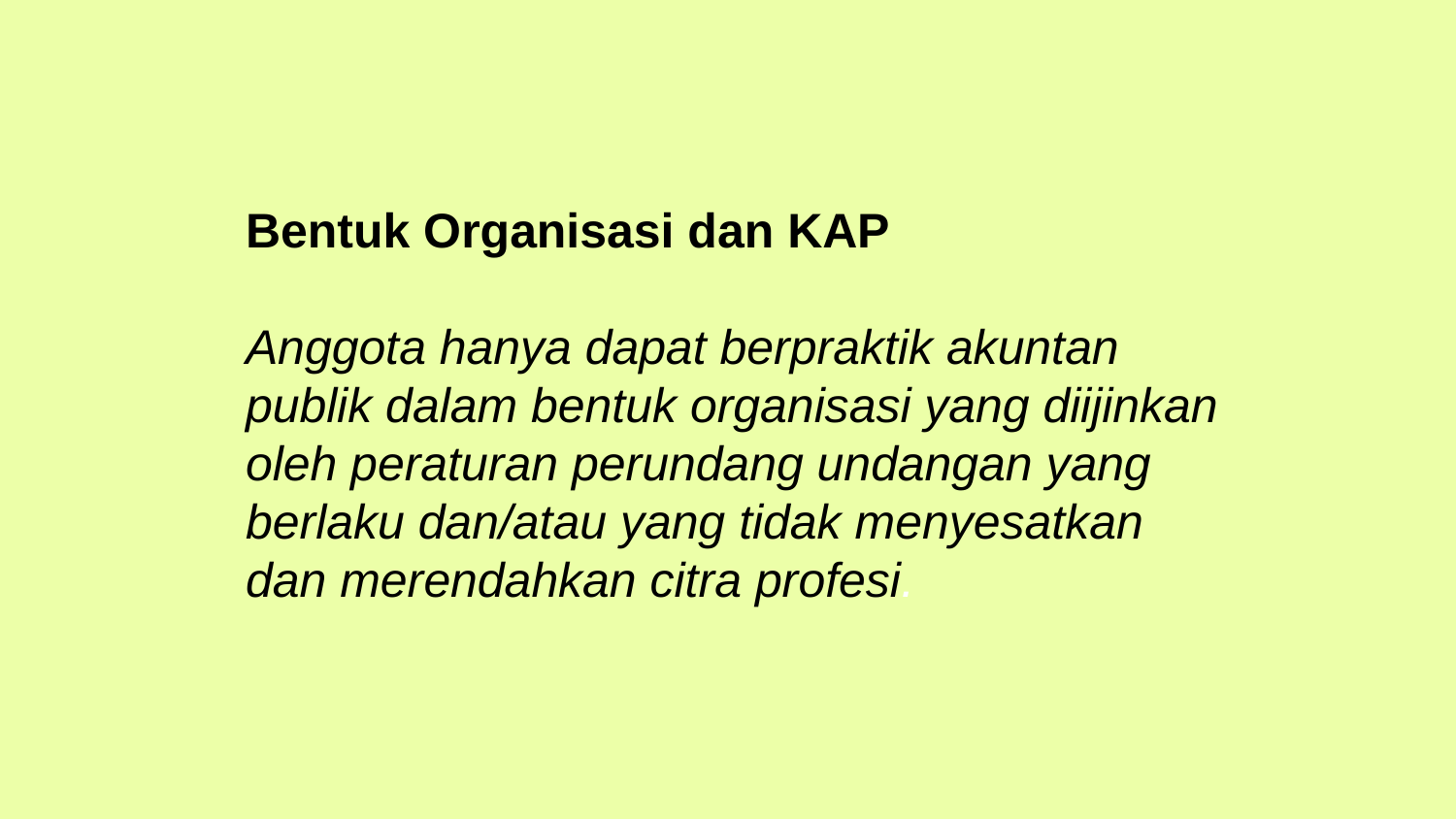

Bentuk Organisasi dan KAP

Anggota hanya dapat berpraktik akuntan publik dalam bentuk organisasi yang diijinkan oleh peraturan perundang undangan yang berlaku dan/atau yang tidak menyesatkan dan merendahkan citra profesi.